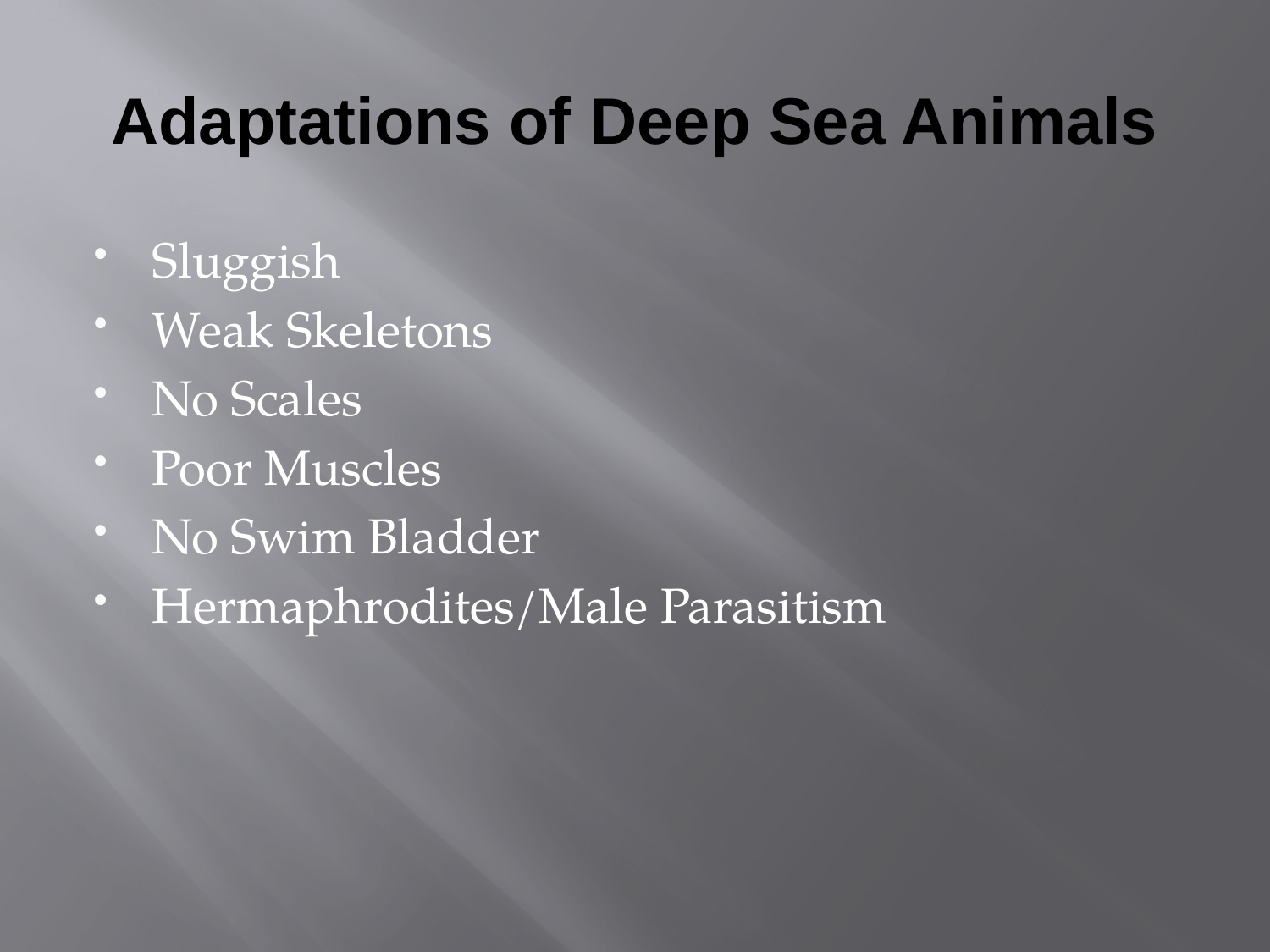

# Adaptations of Deep Sea Animals
Sluggish
Weak Skeletons
No Scales
Poor Muscles
No Swim Bladder
Hermaphrodites/Male Parasitism